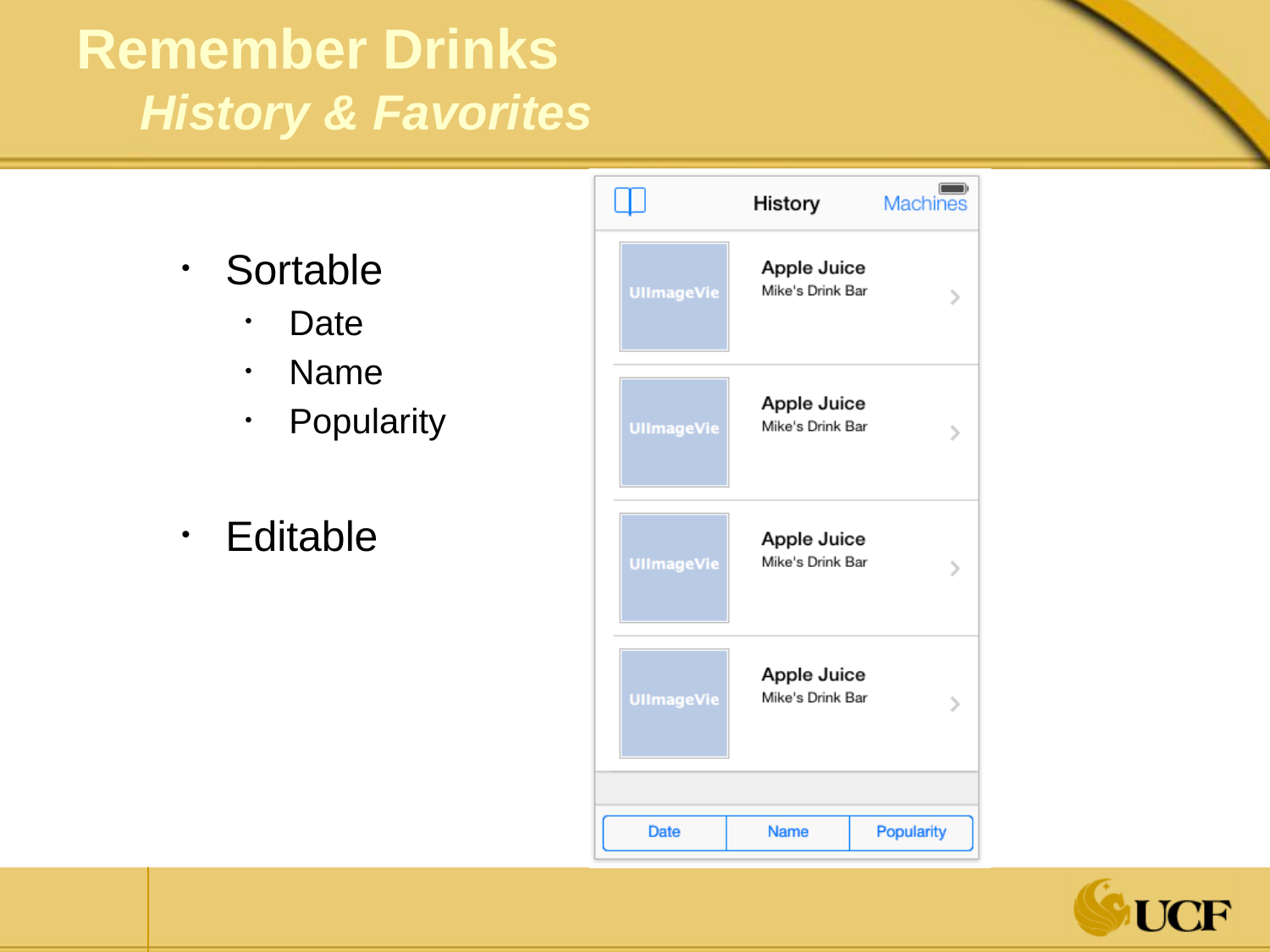

# Remember Drinks
History & Favorites

Sortable
Date
Name
Popularity

Editable